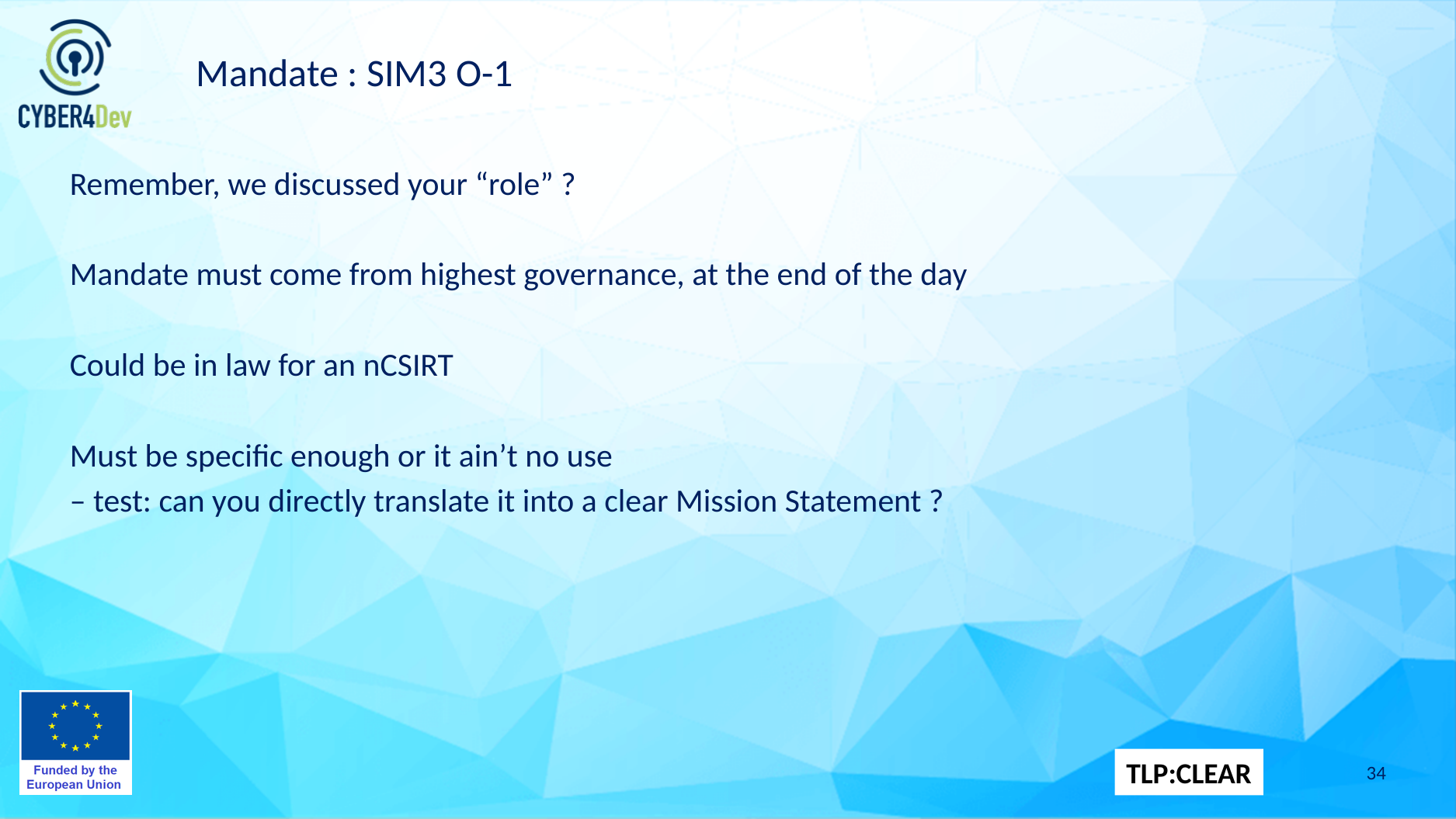

# Mandate : SIM3 O-1
Remember, we discussed your “role” ?

Mandate must come from highest governance, at the end of the day

Could be in law for an nCSIRT

Must be specific enough or it ain’t no use
– test: can you directly translate it into a clear Mission Statement ?
34